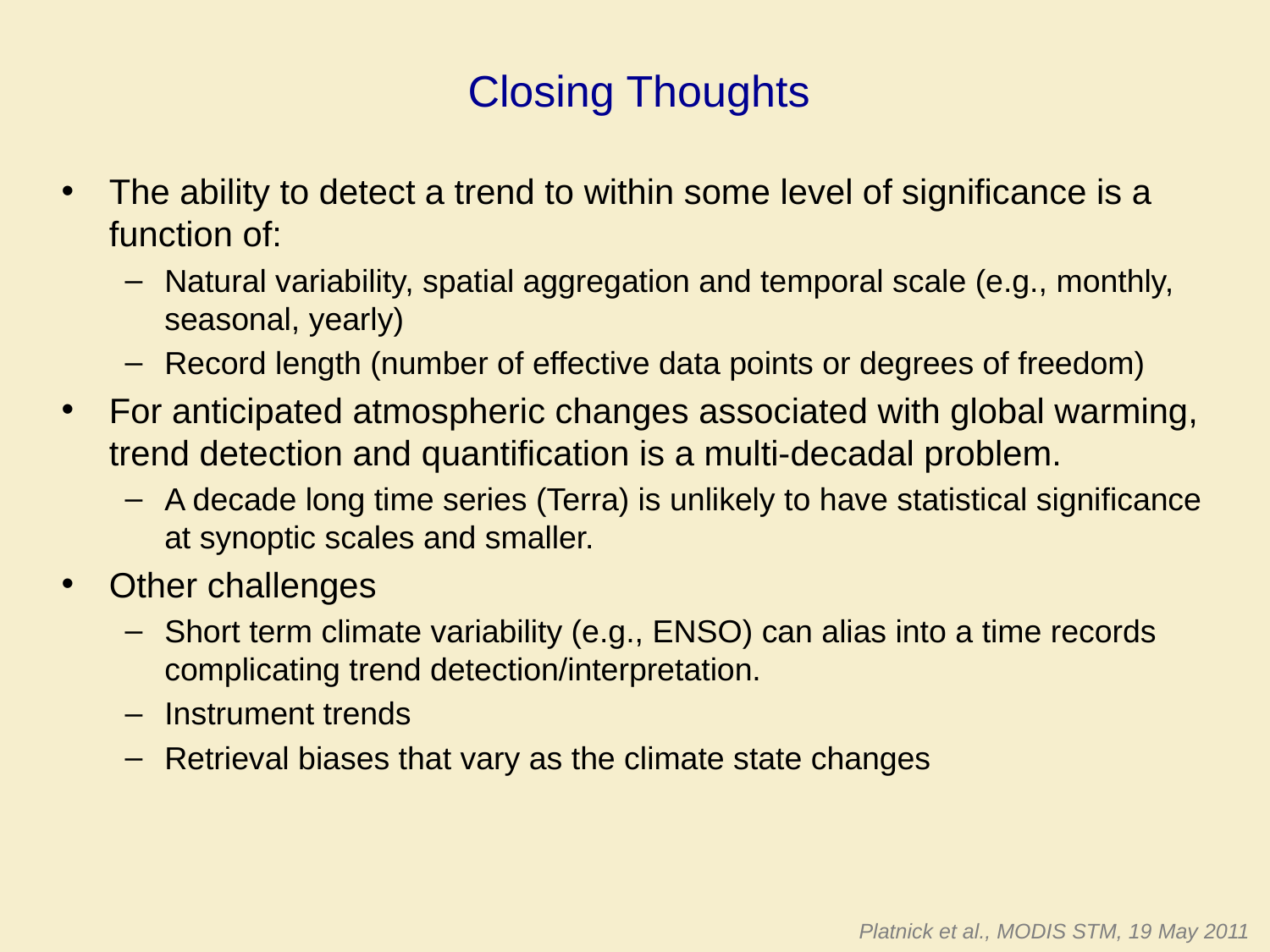

Closing Thoughts
The ability to detect a trend to within some level of significance is a function of:
Natural variability, spatial aggregation and temporal scale (e.g., monthly, seasonal, yearly)
Record length (number of effective data points or degrees of freedom)
For anticipated atmospheric changes associated with global warming, trend detection and quantification is a multi-decadal problem.
A decade long time series (Terra) is unlikely to have statistical significance at synoptic scales and smaller.
Other challenges
Short term climate variability (e.g., ENSO) can alias into a time records complicating trend detection/interpretation.
Instrument trends
Retrieval biases that vary as the climate state changes

Platnick et al., MODIS STM, 19 May 2011